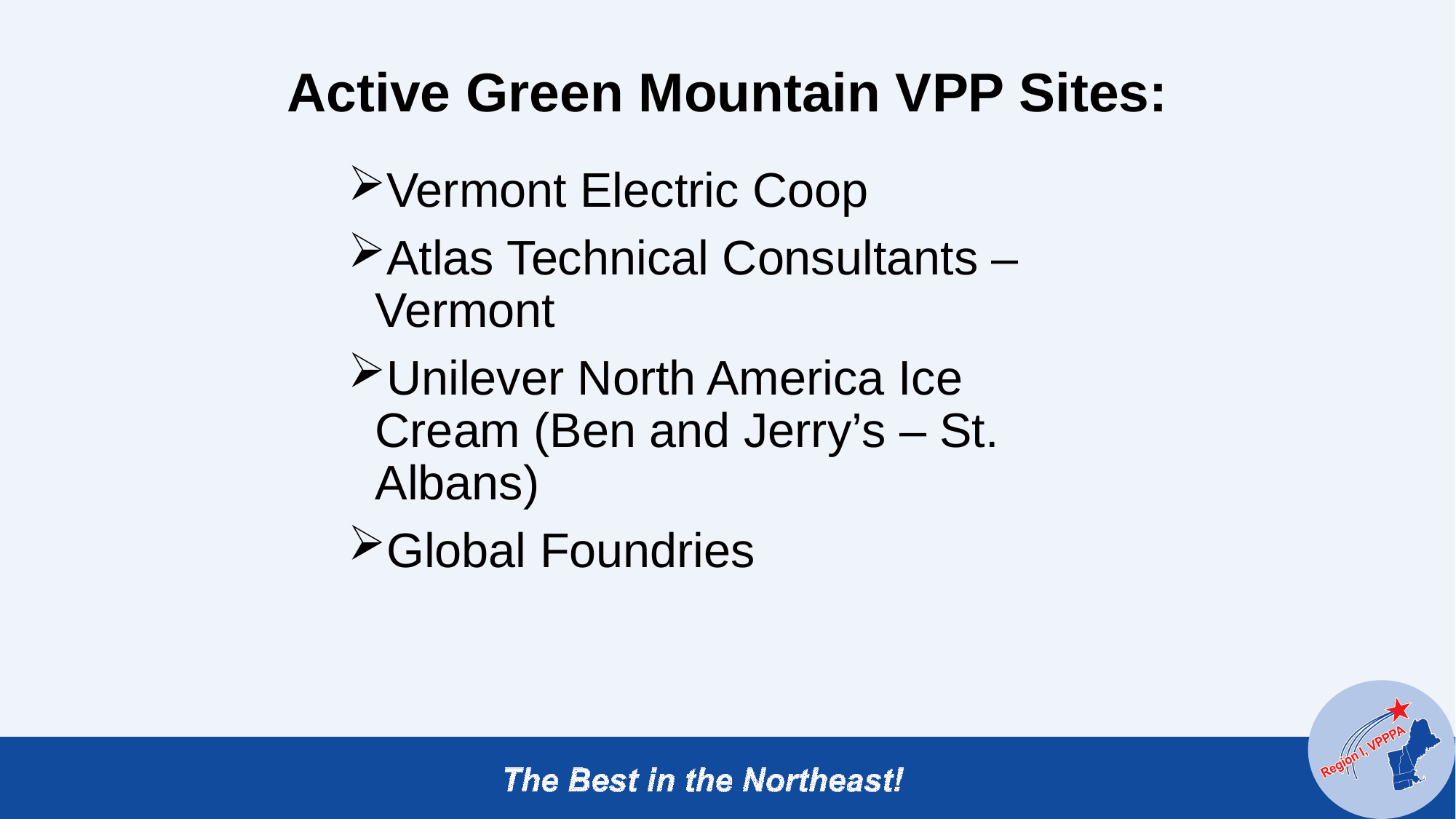

# Active Green Mountain VPP Sites:
Vermont Electric Coop
Atlas Technical Consultants – Vermont
Unilever North America Ice Cream (Ben and Jerry’s – St. Albans)
Global Foundries